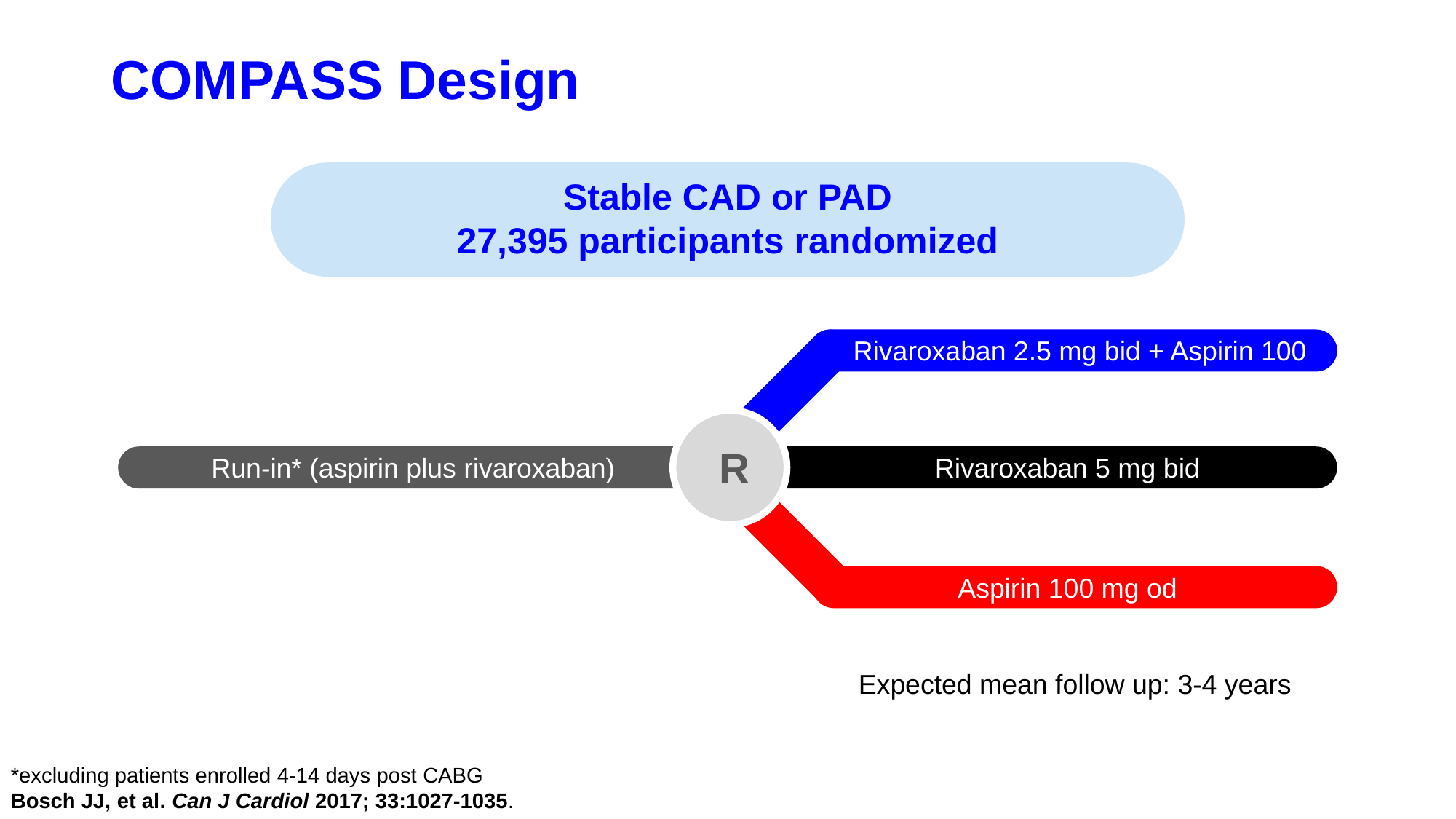

COMPASS Design

Stable CAD or PAD
27,395 participants randomized
Rivaroxaban 2.5 mg bid + Aspirin 100 mg od

R
Rivaroxaban 5 mg bid
Run-in* (aspirin plus rivaroxaban) placebo)

Aspirin 100 mg od
Expected mean follow up: 3-4 years
*excluding patients enrolled 4-14 days post CABG
Bosch JJ, et al. Can J Cardiol 2017; 33:1027-1035.